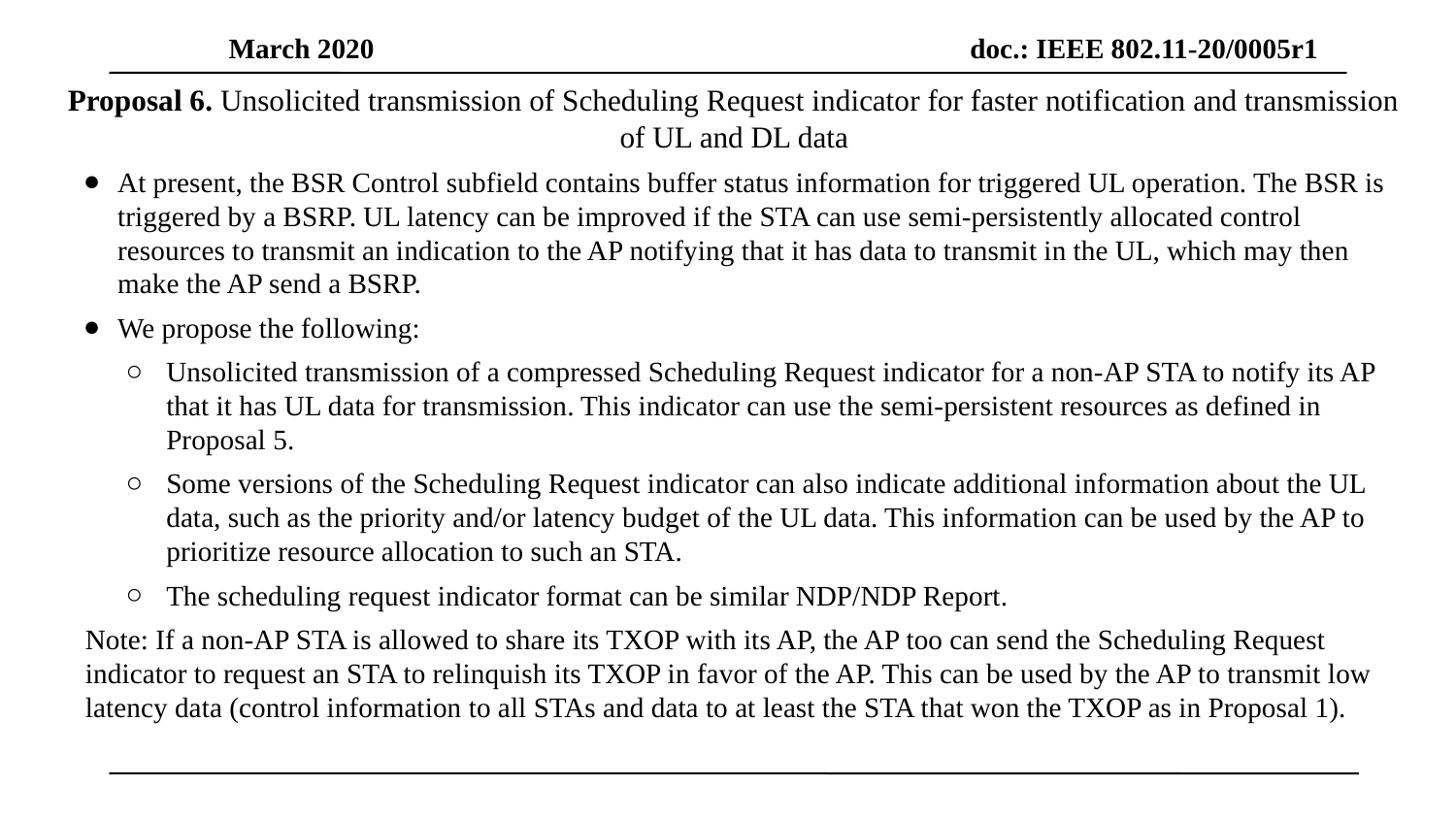

Proposal 6. Unsolicited transmission of Scheduling Request indicator for faster notification and transmission of UL and DL data
At present, the BSR Control subfield contains buffer status information for triggered UL operation. The BSR is triggered by a BSRP. UL latency can be improved if the STA can use semi-persistently allocated control resources to transmit an indication to the AP notifying that it has data to transmit in the UL, which may then make the AP send a BSRP.
We propose the following:
Unsolicited transmission of a compressed Scheduling Request indicator for a non-AP STA to notify its AP that it has UL data for transmission. This indicator can use the semi-persistent resources as defined in Proposal 5.
Some versions of the Scheduling Request indicator can also indicate additional information about the UL data, such as the priority and/or latency budget of the UL data. This information can be used by the AP to prioritize resource allocation to such an STA.
The scheduling request indicator format can be similar NDP/NDP Report.
Note: If a non-AP STA is allowed to share its TXOP with its AP, the AP too can send the Scheduling Request indicator to request an STA to relinquish its TXOP in favor of the AP. This can be used by the AP to transmit low latency data (control information to all STAs and data to at least the STA that won the TXOP as in Proposal 1).